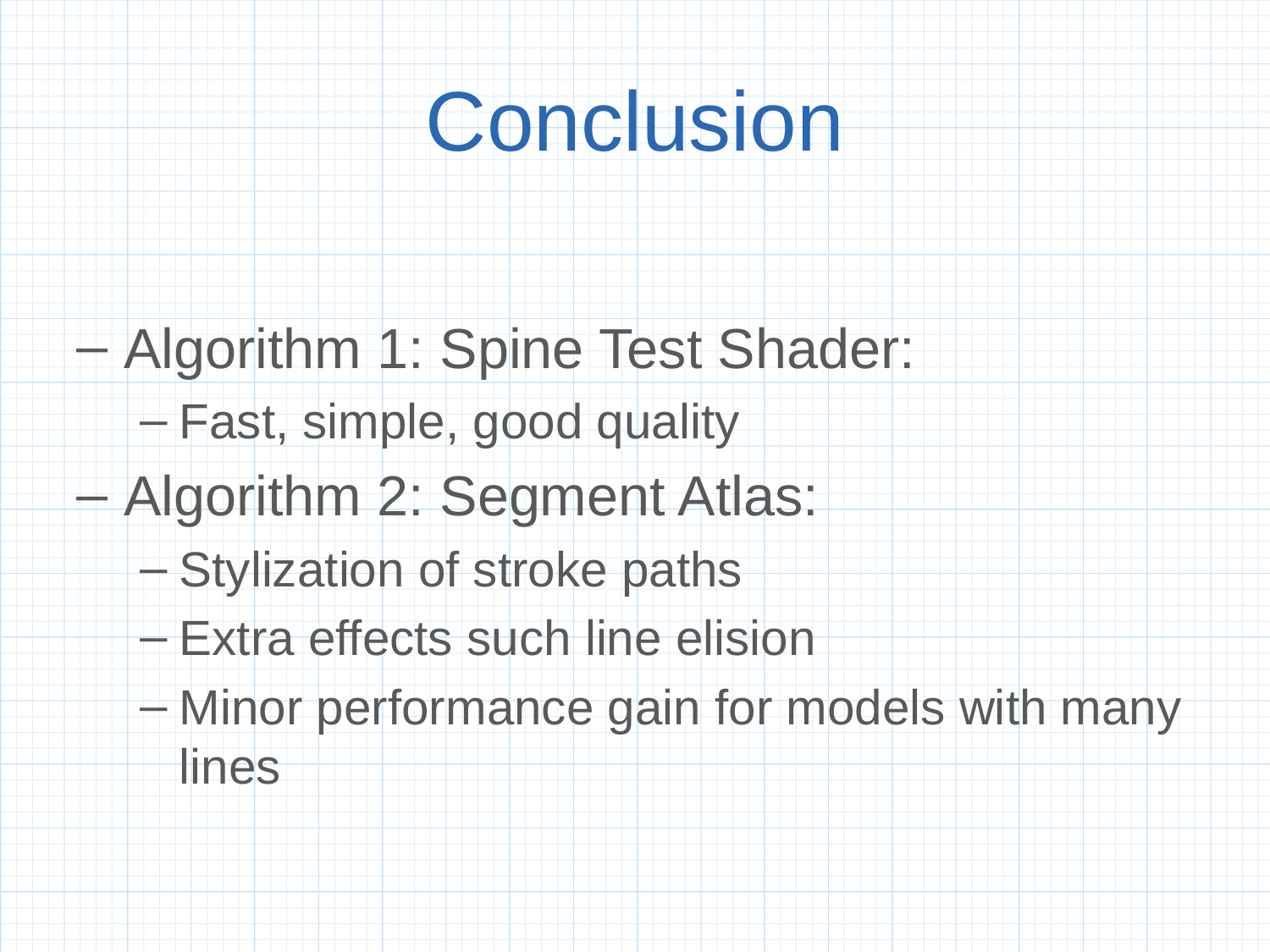

# Conclusion
Algorithm 1: Spine Test Shader:
Fast, simple, good quality
Algorithm 2: Segment Atlas:
Stylization of stroke paths
Extra effects such line elision
Minor performance gain for models with many lines